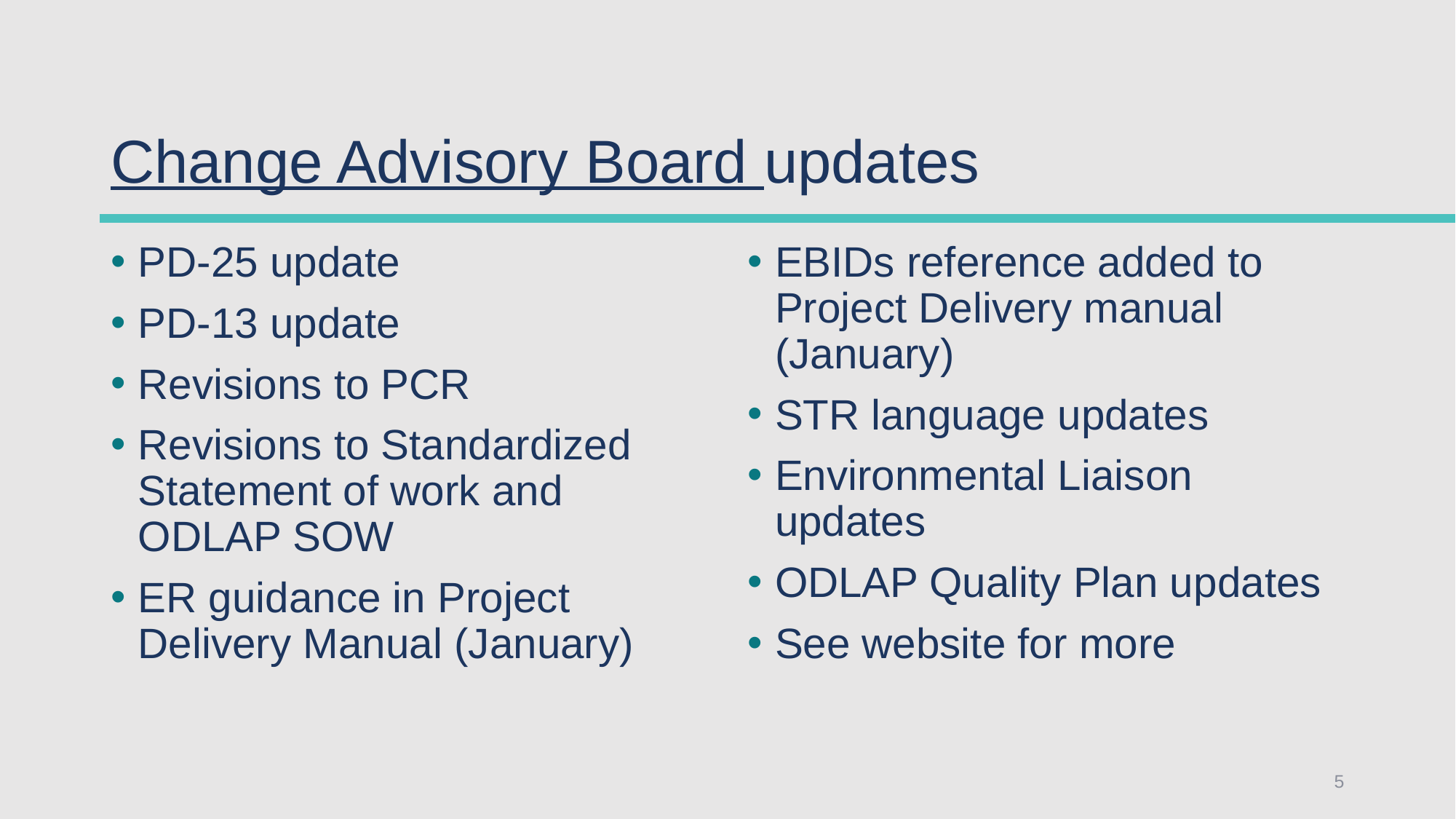

# Change Advisory Board updates
PD-25 update
PD-13 update
Revisions to PCR
Revisions to Standardized Statement of work and ODLAP SOW
ER guidance in Project Delivery Manual (January)
EBIDs reference added to Project Delivery manual (January)
STR language updates
Environmental Liaison updates
ODLAP Quality Plan updates
See website for more
5